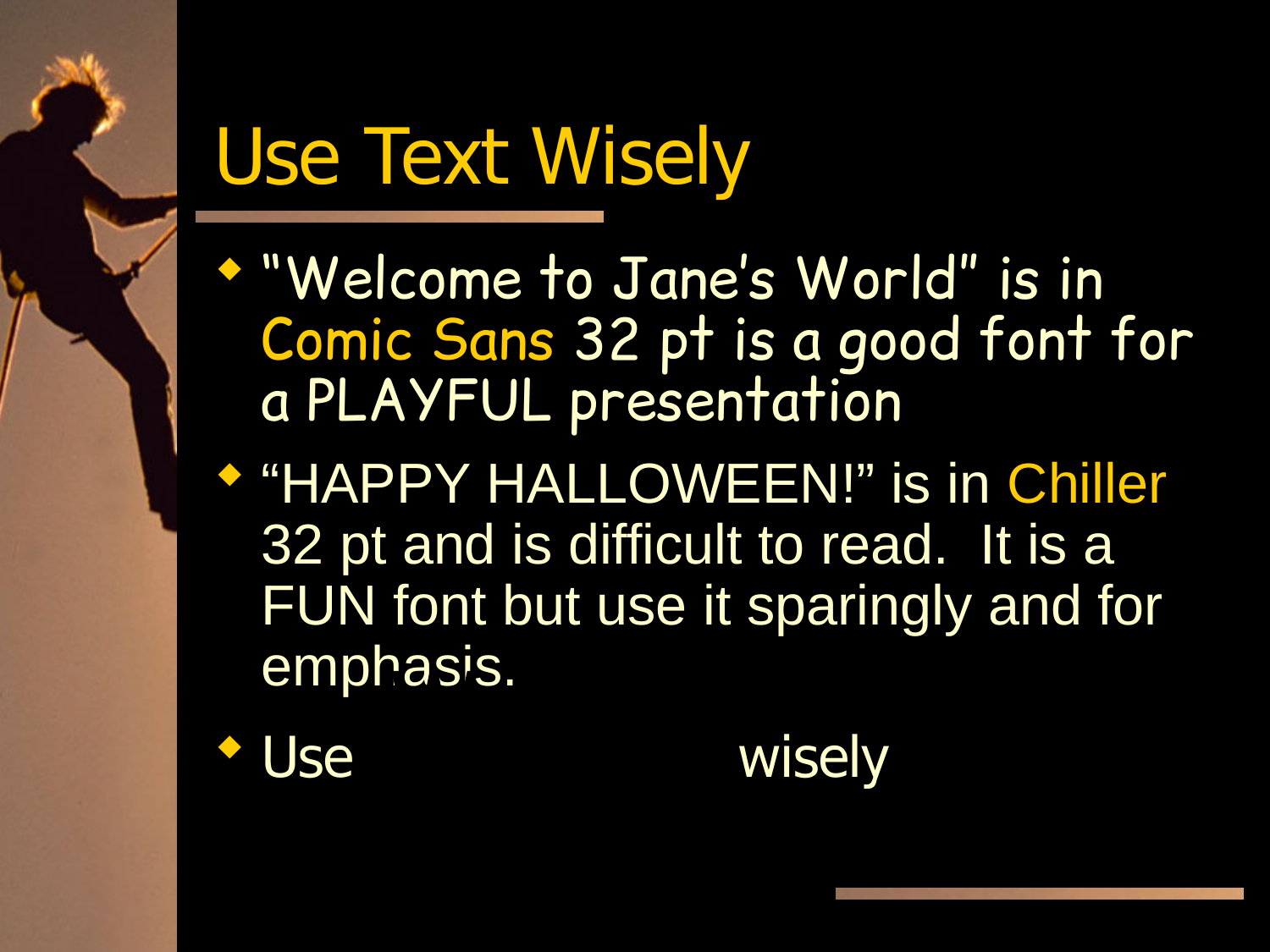

# Use Text Wisely
“Welcome to Jane’s World” is in Comic Sans 32 pt is a good font for a PLAYFUL presentation
“HAPPY HALLOWEEN!” is in Chiller 32 pt and is difficult to read.  It is a FUN font but use it sparingly and for emphasis.
Use                      wisely
WordArt